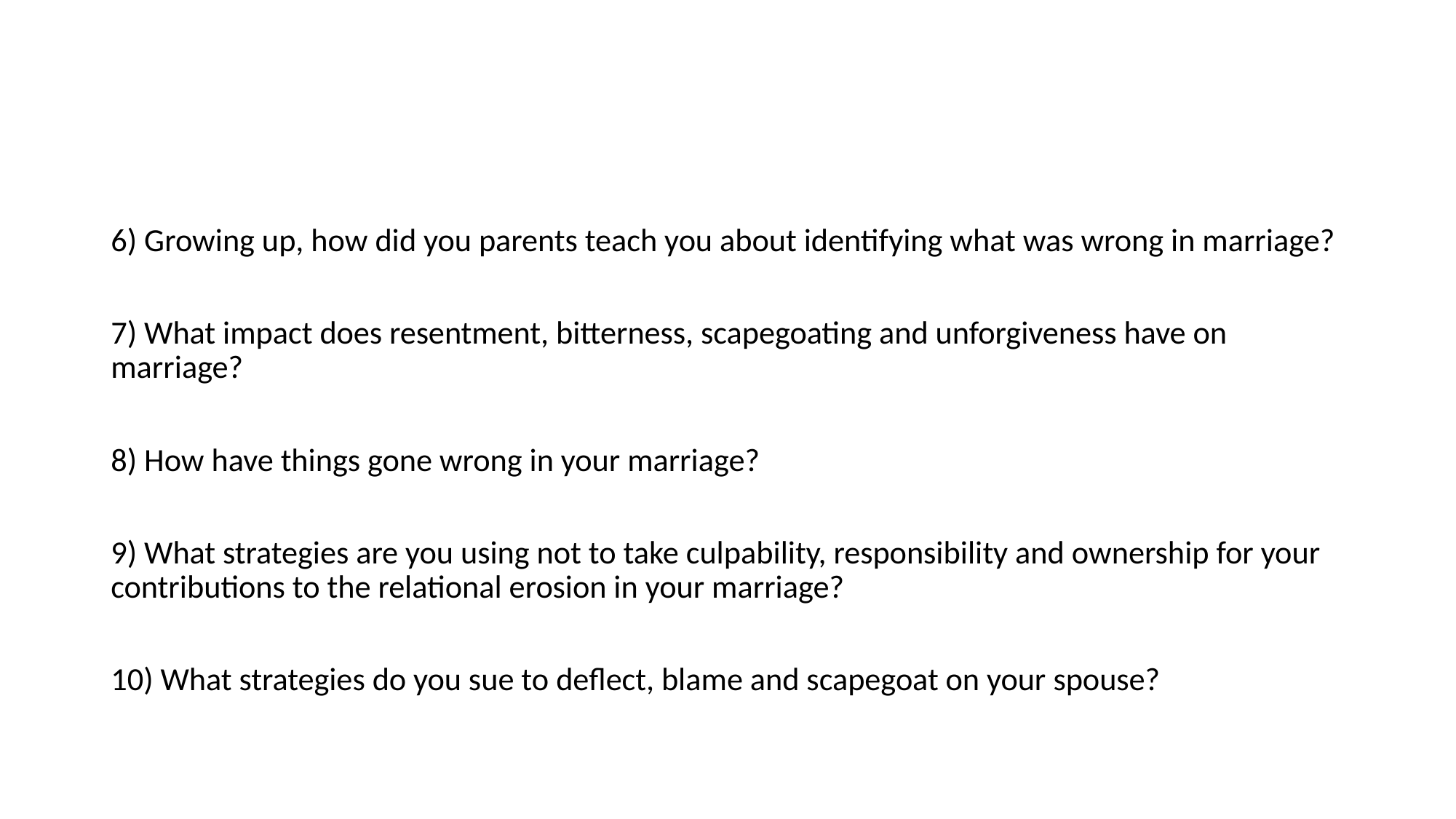

#
6) Growing up, how did you parents teach you about identifying what was wrong in marriage?

7) What impact does resentment, bitterness, scapegoating and unforgiveness have on marriage?

8) How have things gone wrong in your marriage?

9) What strategies are you using not to take culpability, responsibility and ownership for your contributions to the relational erosion in your marriage?

10) What strategies do you sue to deflect, blame and scapegoat on your spouse?